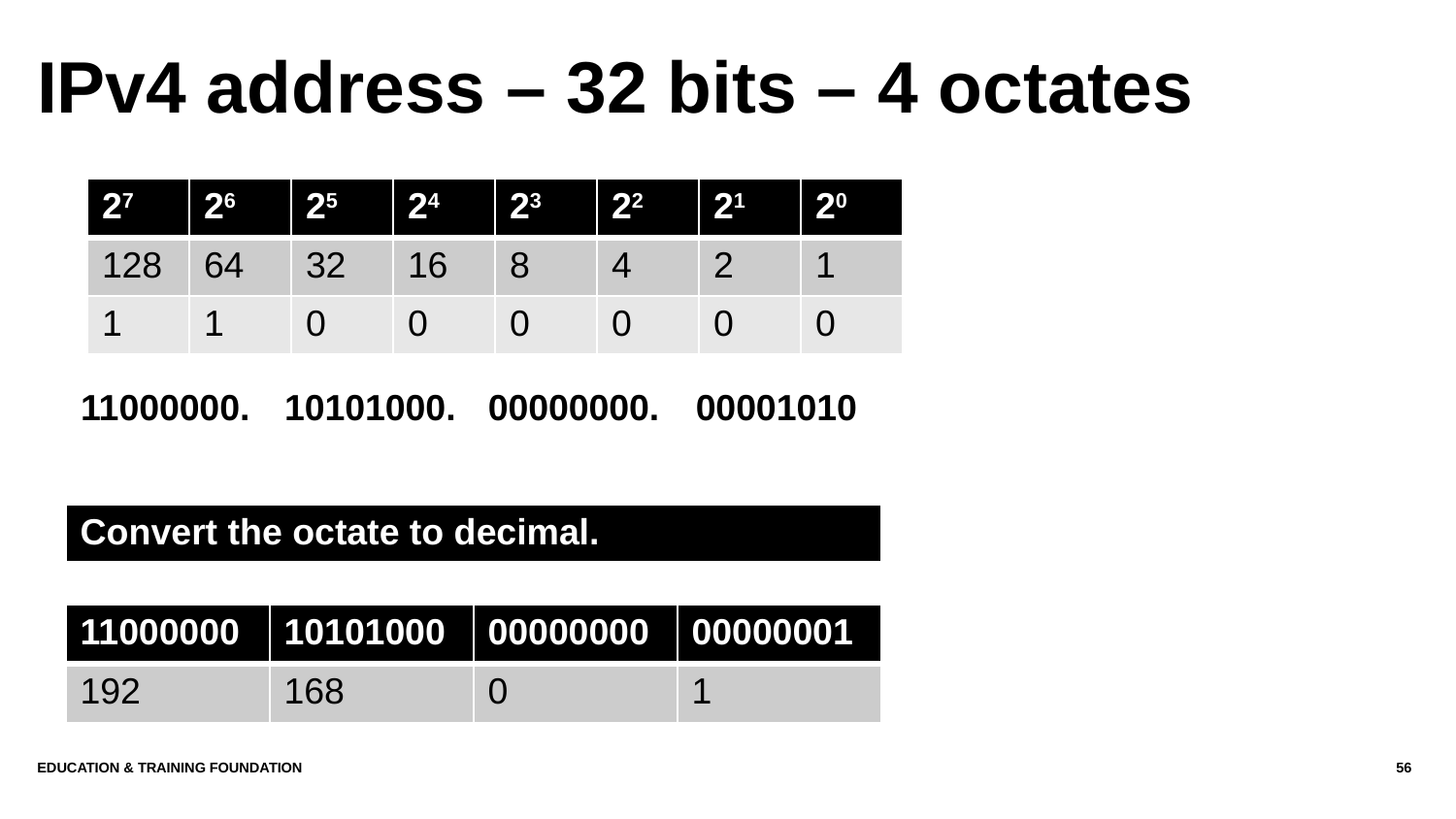

# IPv4 address – 32 bits – 4 octates
| 27 | 26 | 25 | 24 | 23 | 22 | 21 | 20 |
| --- | --- | --- | --- | --- | --- | --- | --- |
| 128 | 64 | 32 | 16 | 8 | 4 | 2 | 1 |
| 1 | 1 | 0 | 0 | 0 | 0 | 0 | 0 |
| 11000000. | 10101000. | 00000000. | 00001010 |
| --- | --- | --- | --- |
| Convert the octate to decimal. |
| --- |
| 11000000 | 10101000 | 00000000 | 00000001 |
| --- | --- | --- | --- |
| 192 | 168 | 0 | 1 |
Education & Training Foundation
56